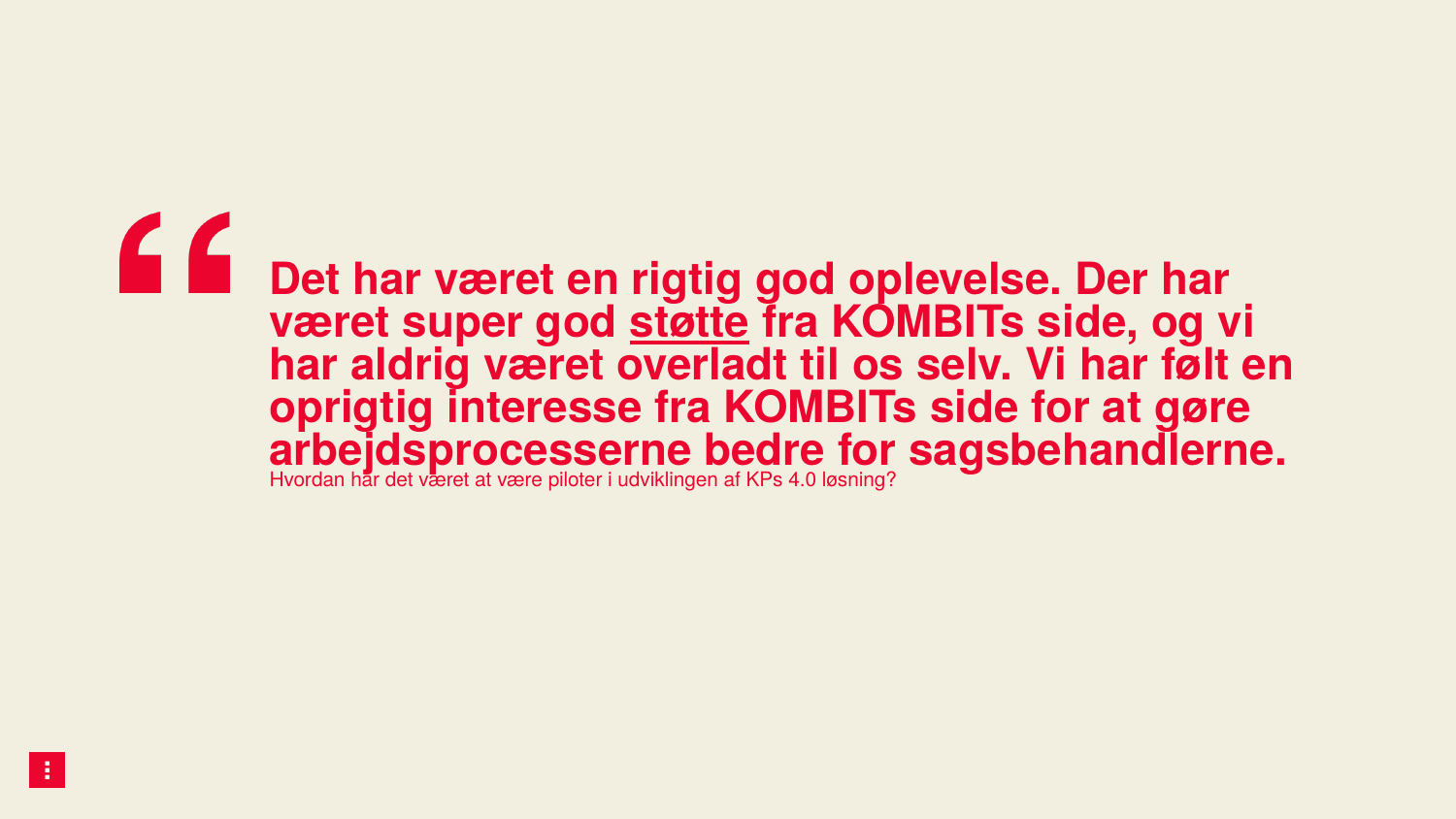

# Det har været en rigtig god oplevelse. Der har været super god støtte fra KOMBITs side, og vi har aldrig været overladt til os selv. Vi har følt en oprigtig interesse fra KOMBITs side for at gøre arbejdsprocesserne bedre for sagsbehandlerne.
Hvordan har det været at være piloter i udviklingen af KPs 4.0 løsning?